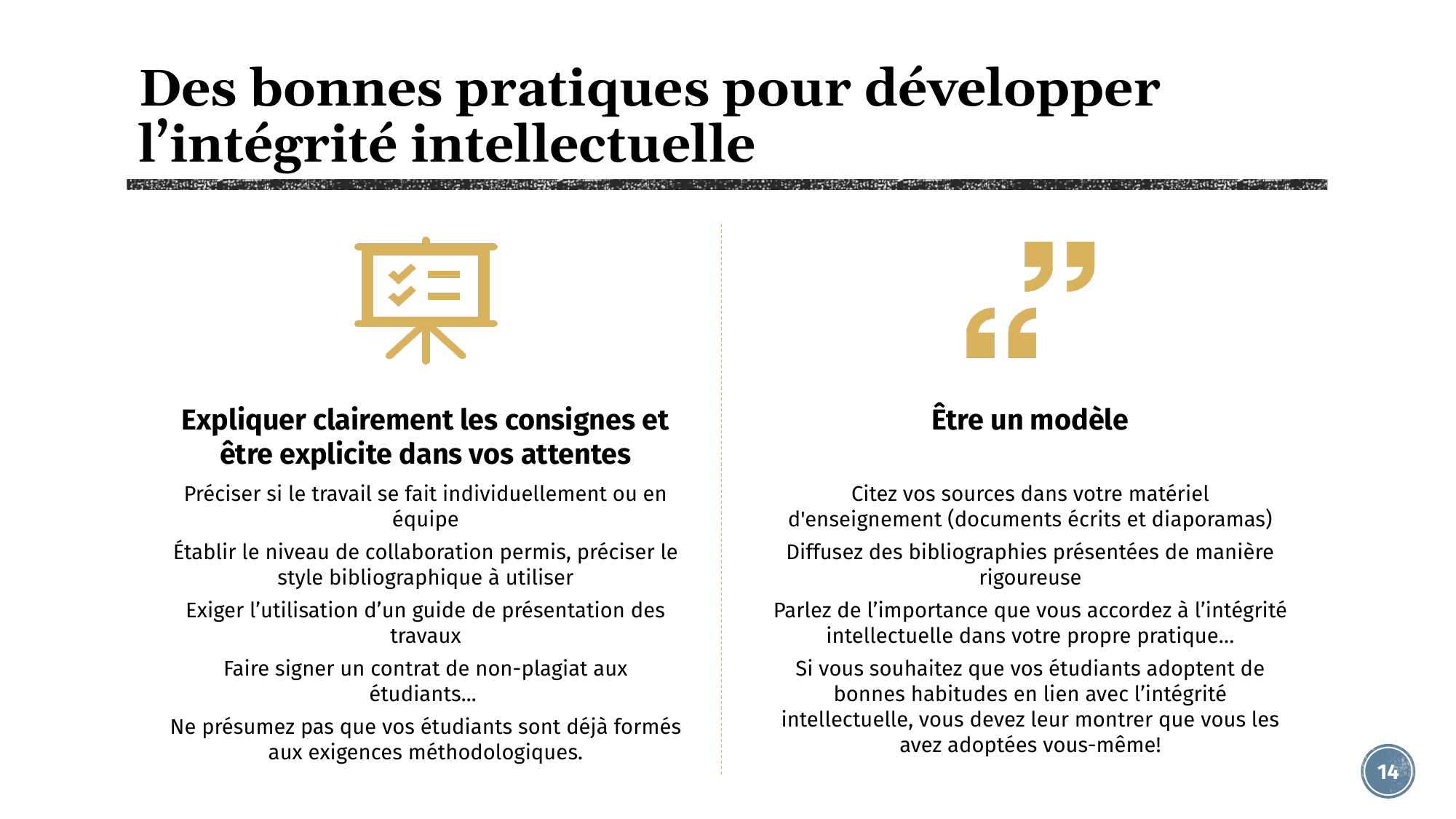

# Des bonnes pratiques pour développer l’intégrité intellectuelle
Expliquer clairement les consignes et être explicite dans vos attentes
Préciser si le travail se fait individuellement ou en équipe
Établir le niveau de collaboration permis, préciser le style bibliographique à utiliser
Exiger l’utilisation d’un guide de présentation des travaux
Faire signer un contrat de non-plagiat aux étudiants...
Ne présumez pas que vos étudiants sont déjà formés aux exigences méthodologiques.
Être un modèle
Citez vos sources dans votre matériel d'enseignement (documents écrits et diaporamas)
Diffusez des bibliographies présentées de manière rigoureuse
Parlez de l’importance que vous accordez à l’intégrité intellectuelle dans votre propre pratique…
Si vous souhaitez que vos étudiants adoptent de bonnes habitudes en lien avec l’intégrité intellectuelle, vous devez leur montrer que vous les avez adoptées vous-même!
14